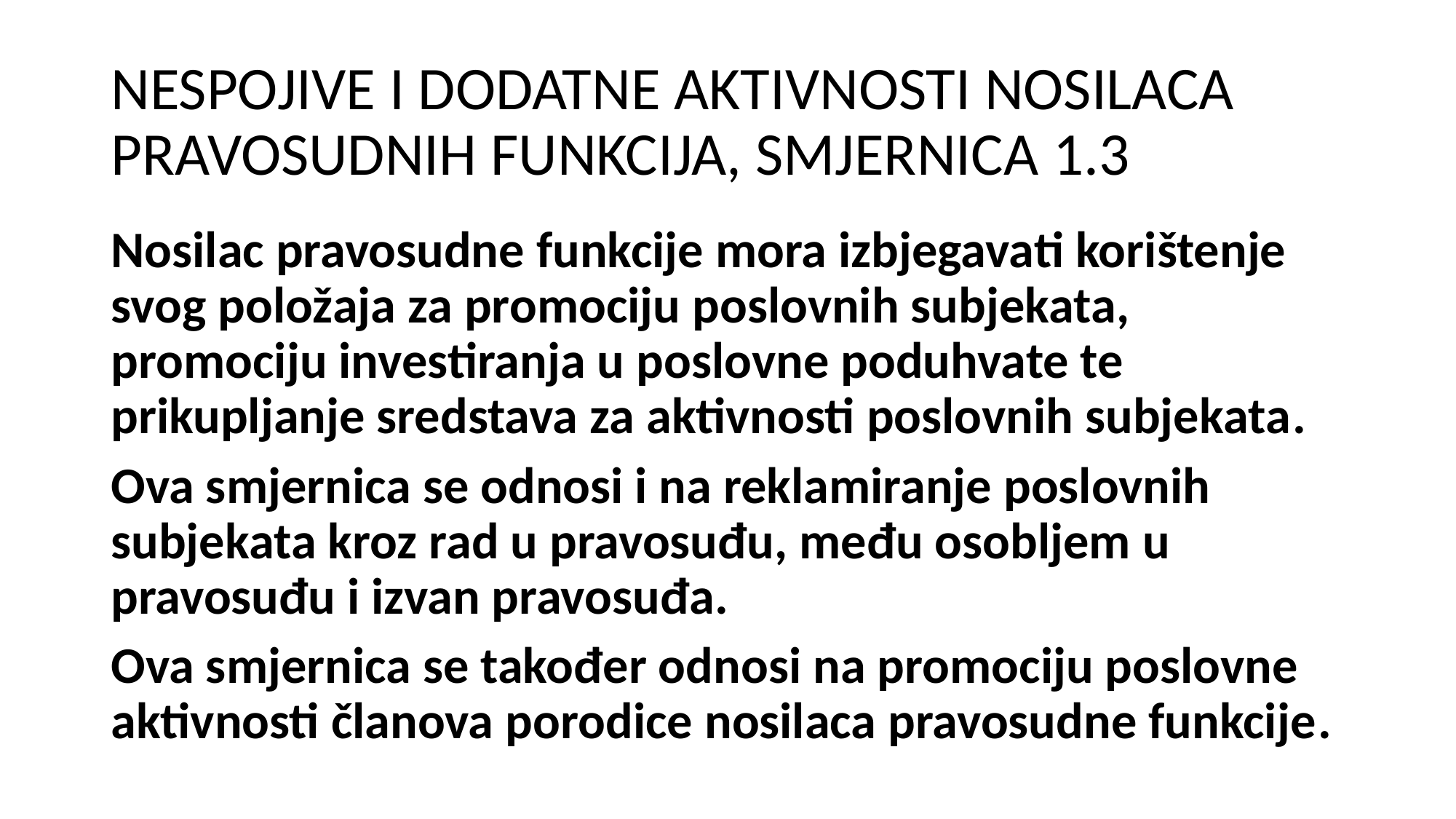

# NESPOJIVE I DODATNE AKTIVNOSTI NOSILACA PRAVOSUDNIH FUNKCIJA, SMJERNICA 1.3
Nosilac pravosudne funkcije mora izbjegavati korištenje svog položaja za promociju poslovnih subjekata, promociju investiranja u poslovne poduhvate te prikupljanje sredstava za aktivnosti poslovnih subjekata.
Ova smjernica se odnosi i na reklamiranje poslovnih subjekata kroz rad u pravosuđu, među osobljem u pravosuđu i izvan pravosuđa.
Ova smjernica se također odnosi na promociju poslovne aktivnosti članova porodice nosilaca pravosudne funkcije.